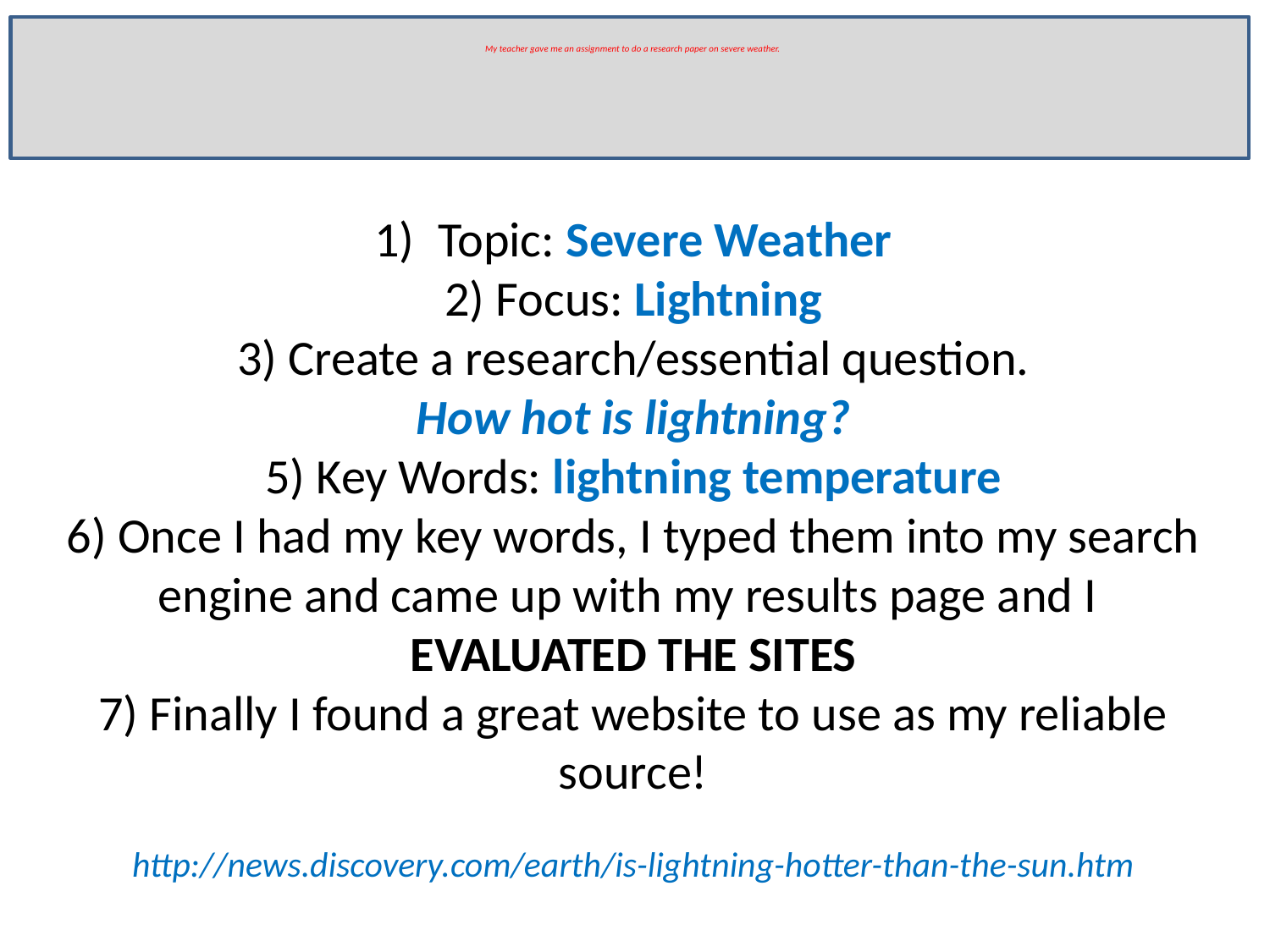

My teacher gave me an assignment to do a research paper on severe weather.

Topic: Severe Weather
2) Focus: Lightning
3) Create a research/essential question.
How hot is lightning?
5) Key Words: lightning temperature
6) Once I had my key words, I typed them into my search engine and came up with my results page and I
EVALUATED THE SITES
7) Finally I found a great website to use as my reliable source!

http://news.discovery.com/earth/is-lightning-hotter-than-the-sun.htm